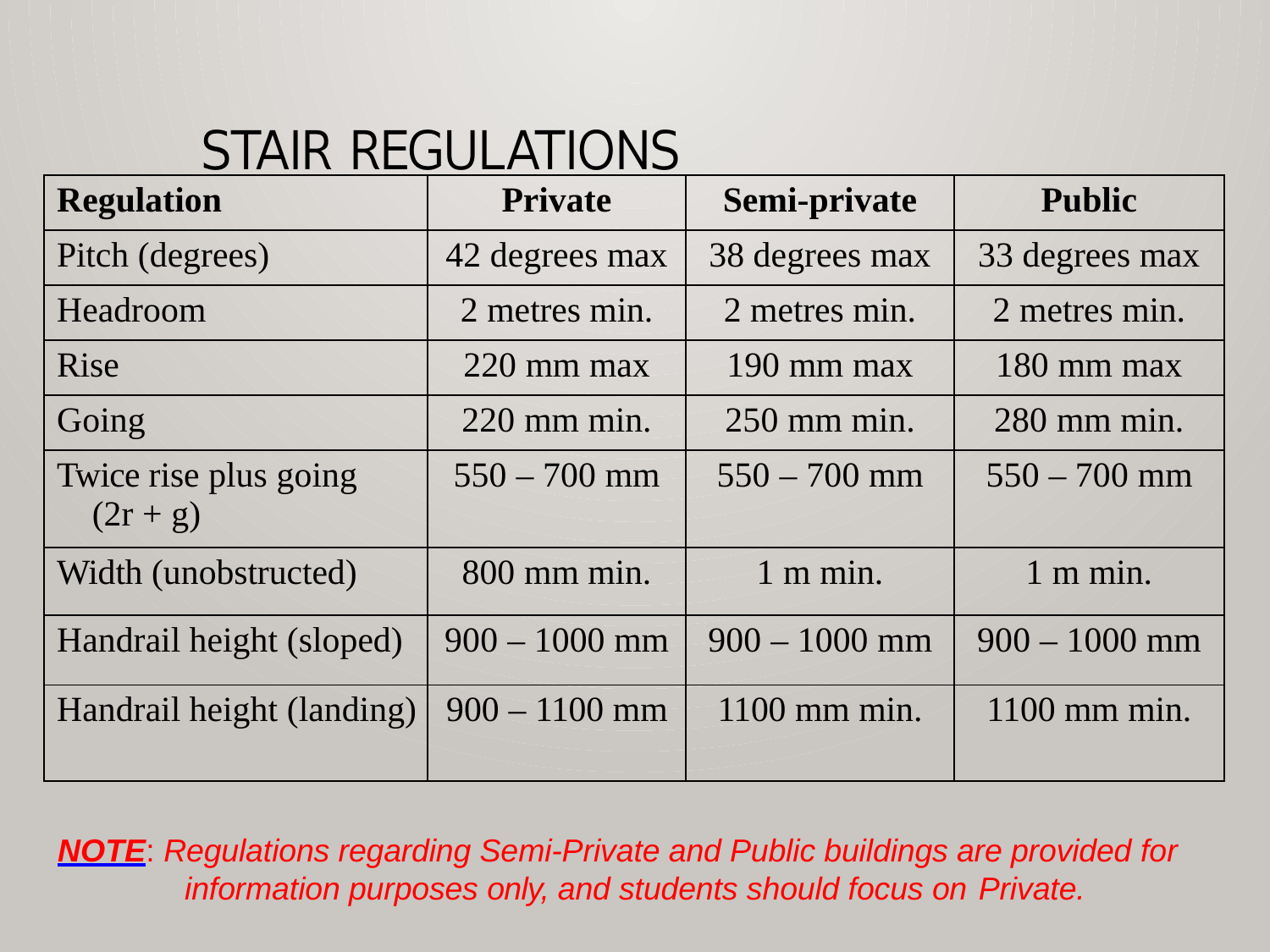

Jennifer Byrne 2024
3
# STAIR REGULATIONS
| Regulation | Private | Semi-private | Public |
| --- | --- | --- | --- |
| Pitch (degrees) | 42 degrees max | 38 degrees max | 33 degrees max |
| Headroom | 2 metres min. | 2 metres min. | 2 metres min. |
| Rise | 220 mm max | 190 mm max | 180 mm max |
| Going | 220 mm min. | 250 mm min. | 280 mm min. |
| Twice rise plus going (2r + g) | 550 – 700 mm | 550 – 700 mm | 550 – 700 mm |
| Width (unobstructed) | 800 mm min. | 1 m min. | 1 m min. |
| Handrail height (sloped) | 900 – 1000 mm | 900 – 1000 mm | 900 – 1000 mm |
| Handrail height (landing) | 900 – 1100 mm | 1100 mm min. | 1100 mm min. |
NOTE: Regulations regarding Semi-Private and Public buildings are provided for  information purposes only, and students should focus on Private.